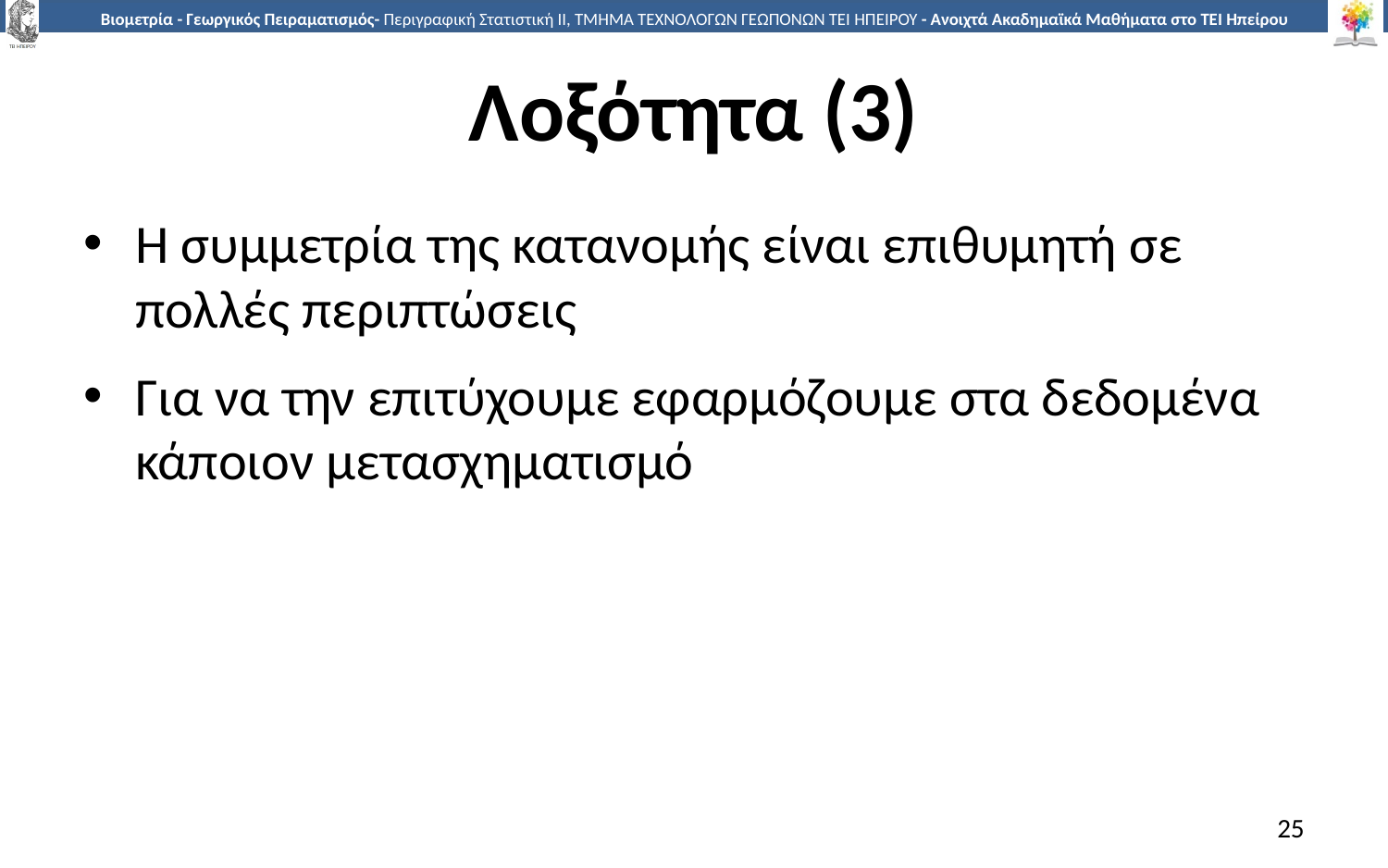

# Λοξότητα (3)
Η συμμετρία της κατανομής είναι επιθυμητή σε πολλές περιπτώσεις
Για να την επιτύχουμε εφαρμόζουμε στα δεδομένα κάποιον μετασχηματισμό

25